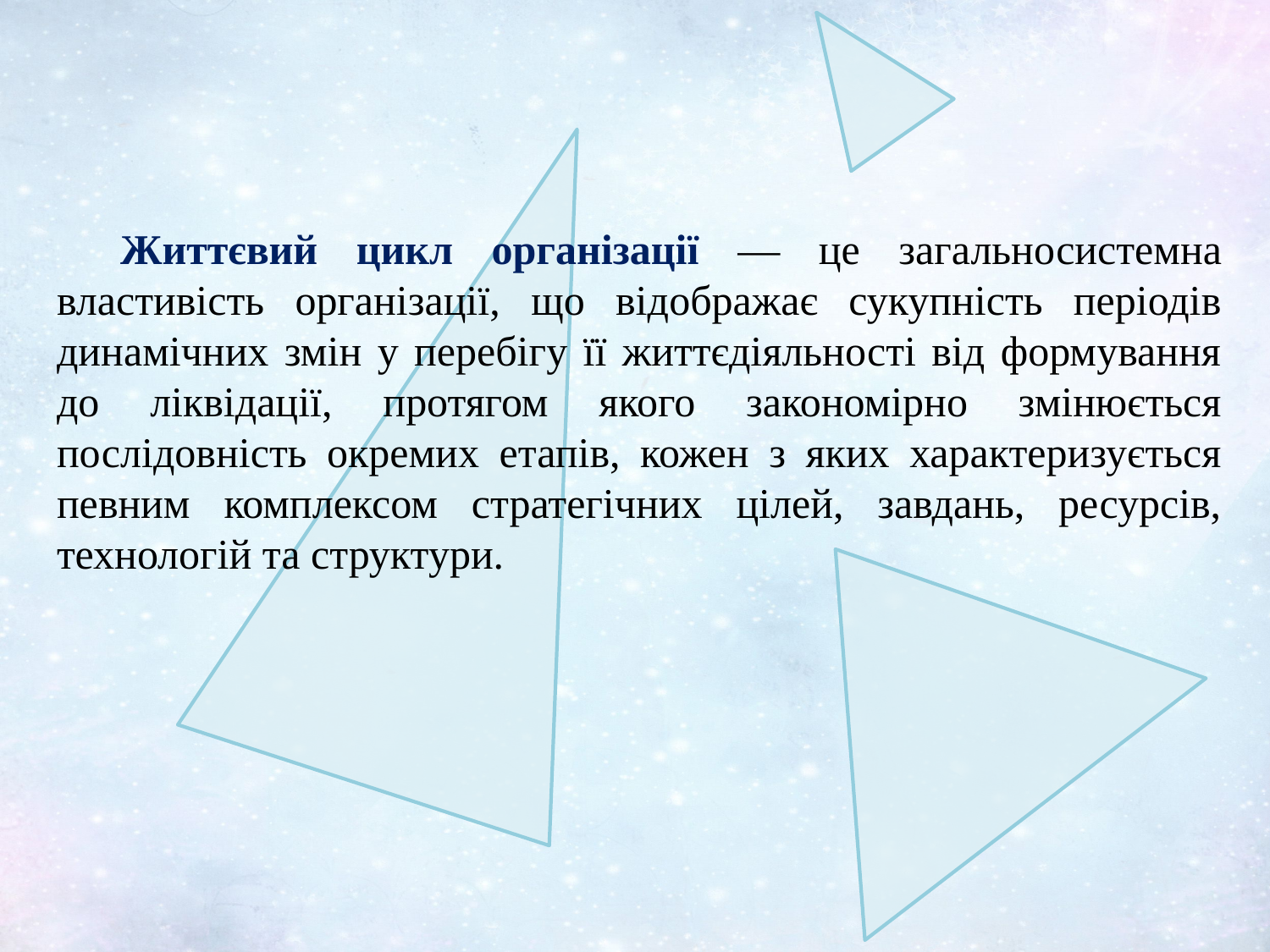

Життєвий цикл організації — це загальносистемна властивість організації, що відображає сукупність періодів динамічних змін у перебігу її життєдіяльності від формування до ліквідації, протягом якого закономірно змінюється послідовність окремих етапів, кожен з яких характеризується певним комплексом стратегічних цілей, завдань, ресурсів, технологій та структури.